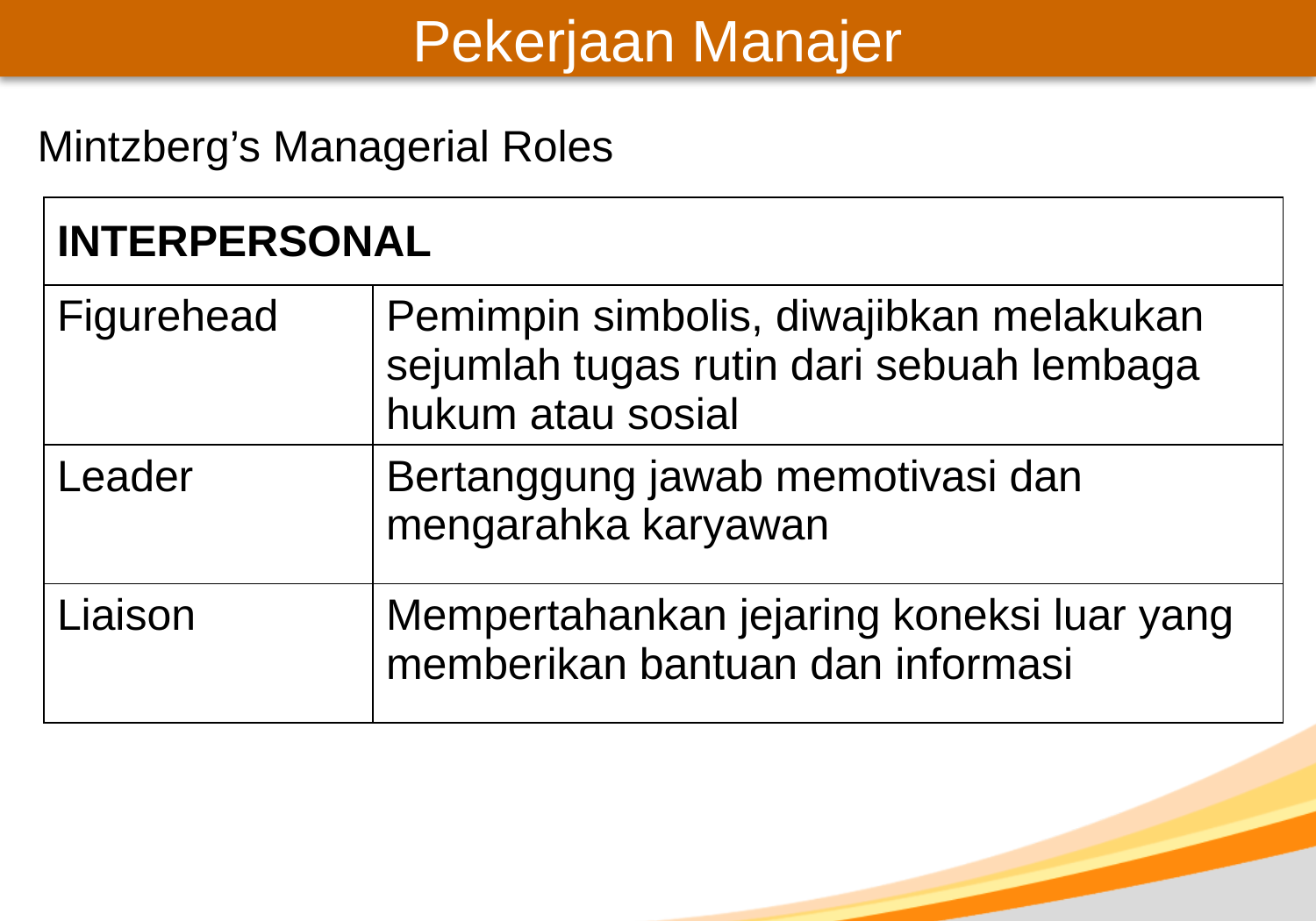

# Pekerjaan Manajer
Mintzberg’s Managerial Roles
| INTERPERSONAL |  |
| --- | --- |
| Figurehead | Pemimpin simbolis, diwajibkan melakukan sejumlah tugas rutin dari sebuah lembaga hukum atau sosial |
| Leader | Bertanggung jawab memotivasi dan mengarahka karyawan |
| Liaison | Mempertahankan jejaring koneksi luar yang memberikan bantuan dan informasi |